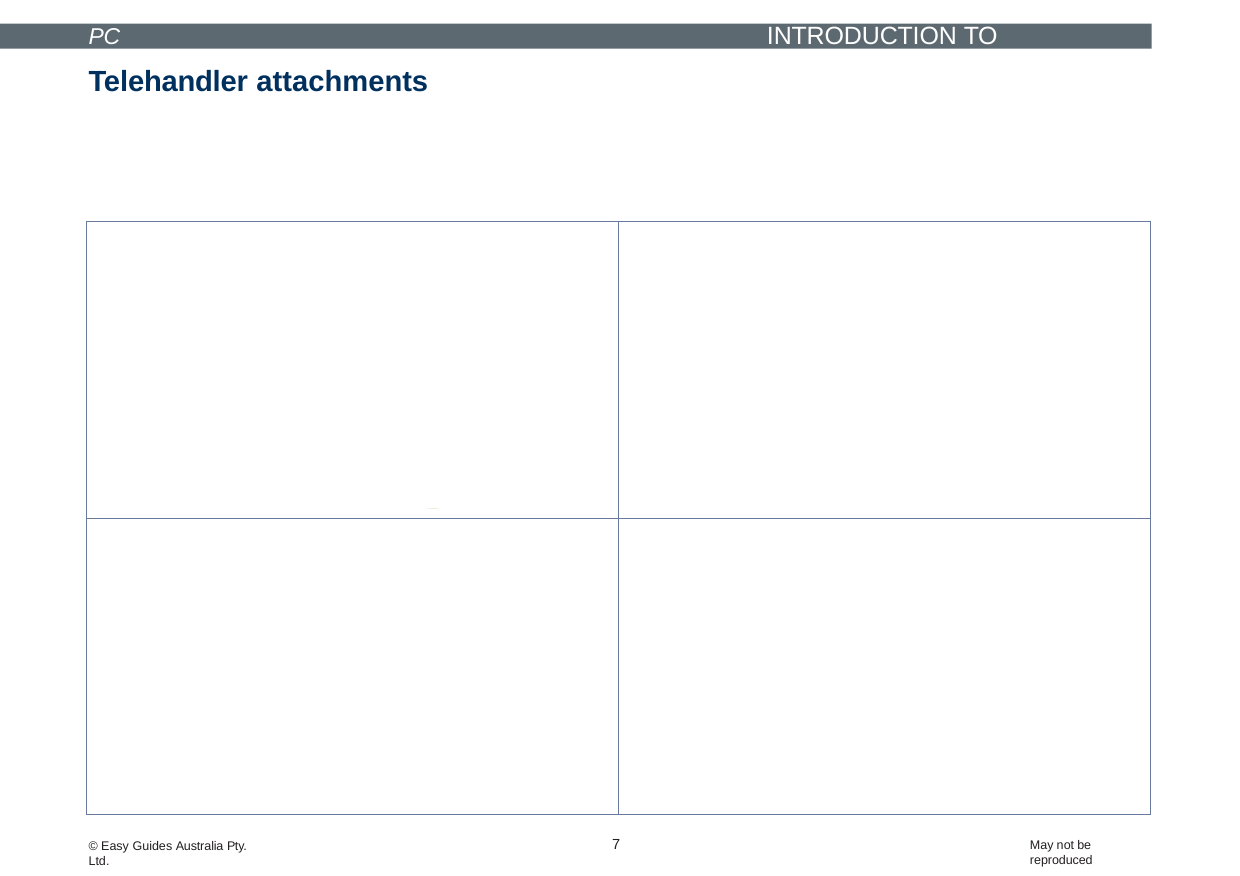

INTRODUCTION TO TELEHANDLER
PC 4.1
Telehandler attachments
The attachment you choose depends on the job you are doing and the load you are lifting. The attachment must be authorised  (allowed) for use with the telehandler you are driving. Check with the manufacturer if you are not sure.
Lifting attachments include:

| Forks | Buckets |
| --- | --- |
| Fixed and telescopic jibs, lifting block and hooks | Work platform baskets |

7
May not be reproduced
© Easy Guides Australia Pty. Ltd.